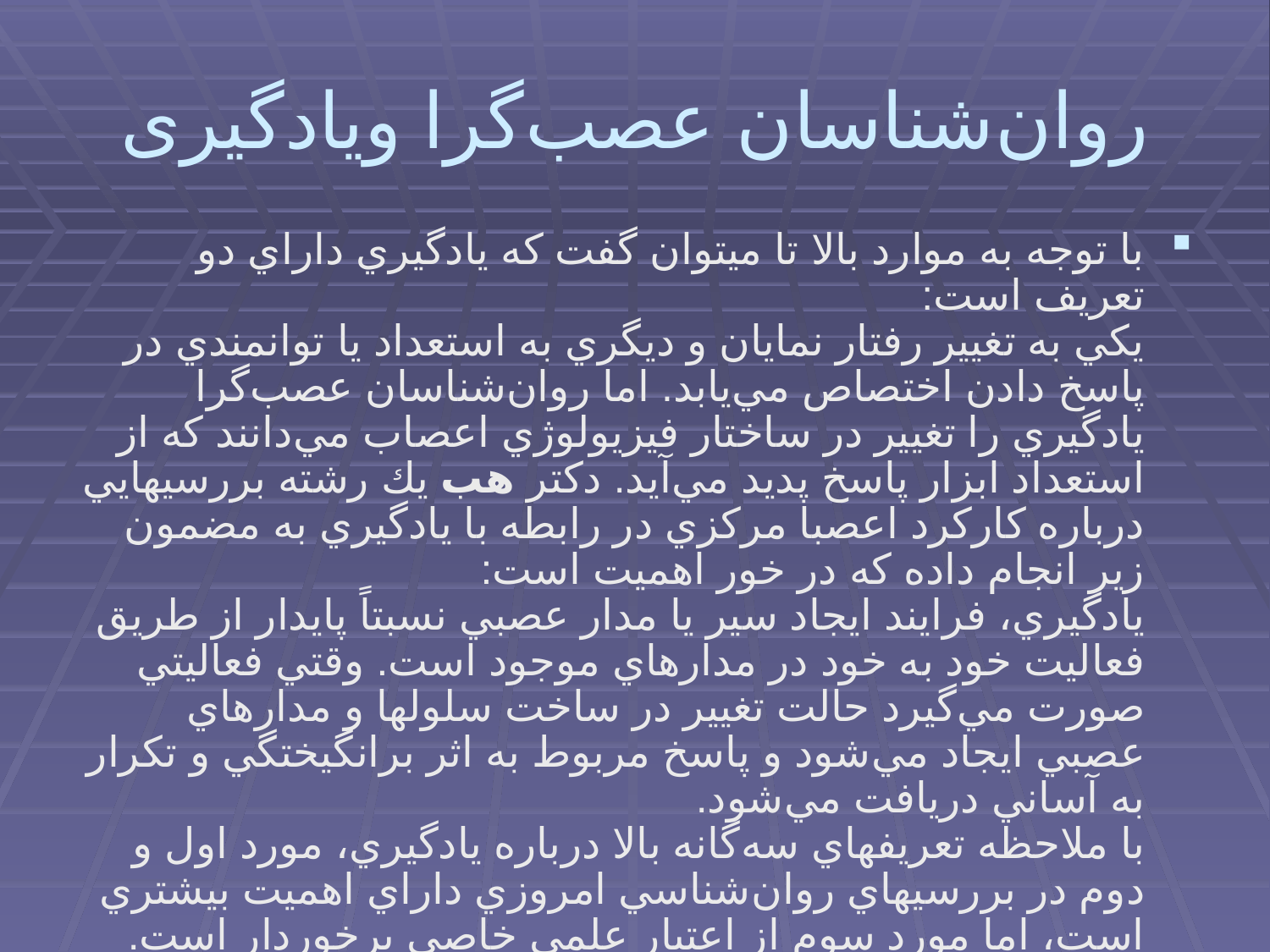

# روان‌شناسان عصب‌گرا ويادگيری
با توجه به موارد بالا تا میتوان گفت که يادگيري داراي دو تعريف است:
يكي به تغيير رفتار نمايان و ديگري به استعداد يا توانمندي در پاسخ دادن اختصاص مي‌يابد. اما روان‌شناسان عصب‌گرا يادگيري را تغيير در ساختار فيزيولوژي اعصاب مي‌دانند كه از استعداد ابزار پاسخ پديد مي‌آيد. دكتر هب يك رشته بررسيهايي درباره كاركرد اعصبا مركزي در رابطه با يادگيري به مضمون زير انجام داده كه در خور اهميت است:
يادگيري، فرايند ايجاد سير يا مدار عصبي نسبتاً پايدار از طريق فعاليت خود به خود در مدارهاي موجود است. وقتي فعاليتي صورت مي‌گيرد حالت تغيير در ساخت سلولها و مدارهاي عصبي ايجاد مي‌شود و پاسخ مربوط به اثر برانگيختگي و تكرار به آساني دريافت مي‌شود.
با ملاحظه تعريفهاي سه‌گانه بالا درباره يادگيري، مورد اول و دوم در بررسيهاي روان‌شناسي امروزي داراي اهميت بيشتري است، اما مورد سوم از اعتبار علمي خاصي برخوردار است.